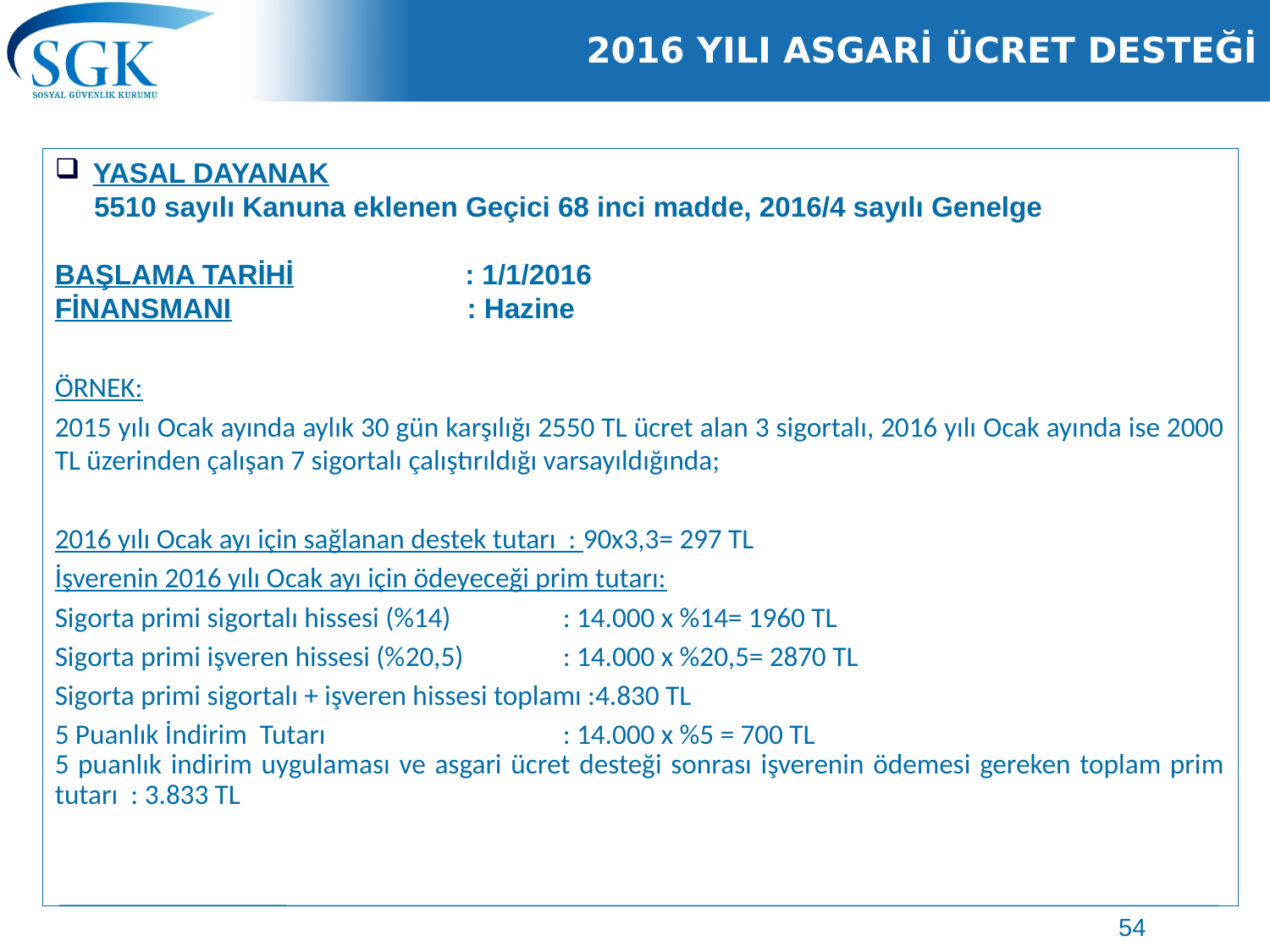

# 2016 YILI ASGARİ ÜCRET DESTEĞİ
YASAL DAYANAK
     5510 sayılı Kanuna eklenen Geçici 68 inci madde, 2016/4 sayılı Genelge

BAŞLAMA TARİHİ	                    : 1/1/2016
FİNANSMANI		    : Hazine

ÖRNEK:
2015 yılı Ocak ayında aylık 30 gün karşılığı 2550 TL ücret alan 3 sigortalı, 2016 yılı Ocak ayında ise 2000 TL üzerinden çalışan 7 sigortalı çalıştırıldığı varsayıldığında;

2016 yılı Ocak ayı için sağlanan destek tutarı  : 90x3,3= 297 TL
İşverenin 2016 yılı Ocak ayı için ödeyeceği prim tutarı:
Sigorta primi sigortalı hissesi (%14)	: 14.000 x %14= 1960 TL
Sigorta primi işveren hissesi (%20,5)	: 14.000 x %20,5= 2870 TL
Sigorta primi sigortalı + işveren hissesi toplamı :4.830 TL
5 Puanlık İndirim  Tutarı		: 14.000 x %5 = 700 TL
5 puanlık indirim uygulaması ve asgari ücret desteği sonrası işverenin ödemesi gereken toplam prim tutarı  : 3.833 TL